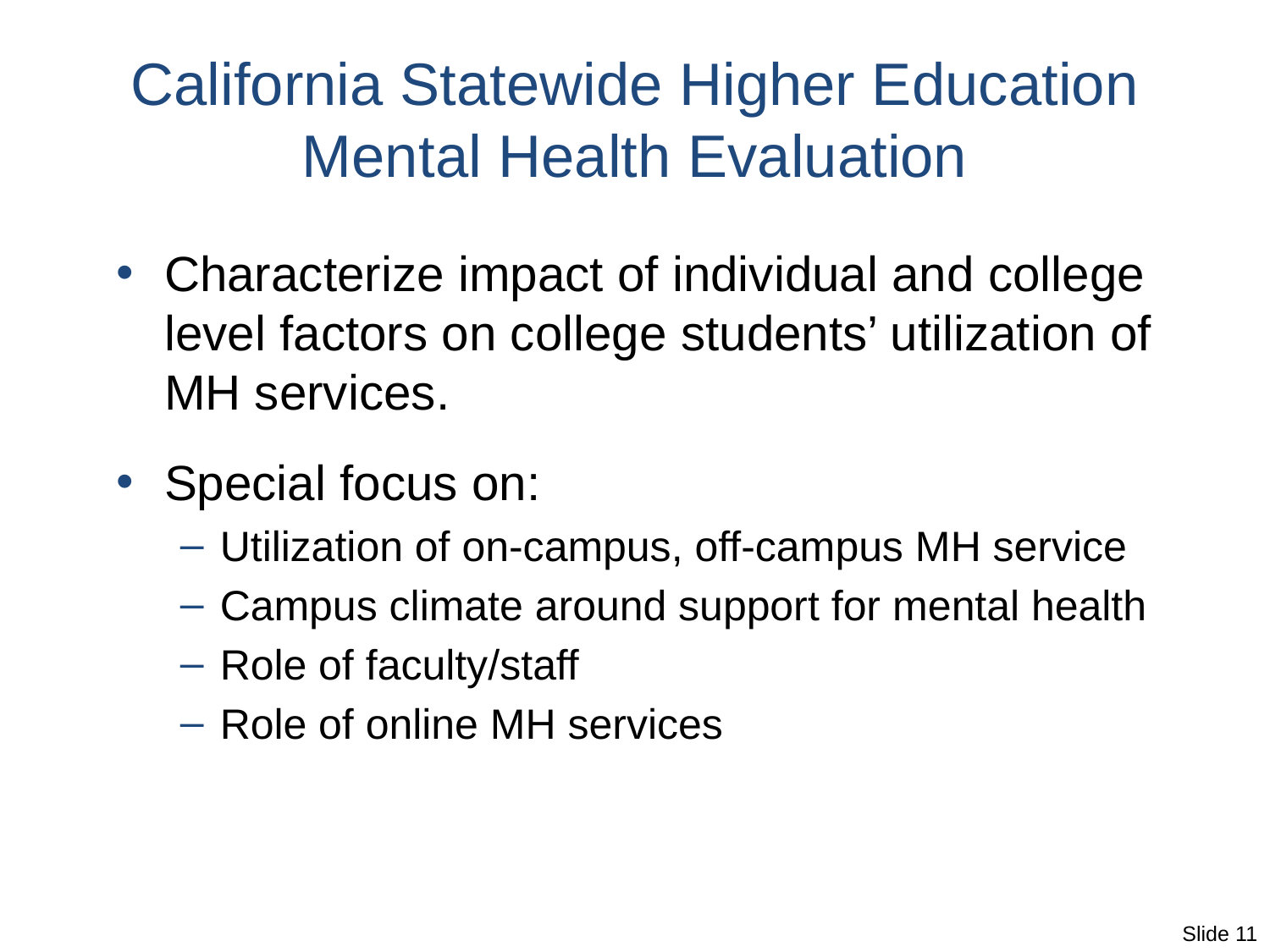

# California Statewide Higher Education Mental Health Evaluation
Characterize impact of individual and college level factors on college students’ utilization of MH services.
Special focus on:
Utilization of on-campus, off-campus MH service
Campus climate around support for mental health
Role of faculty/staff
Role of online MH services